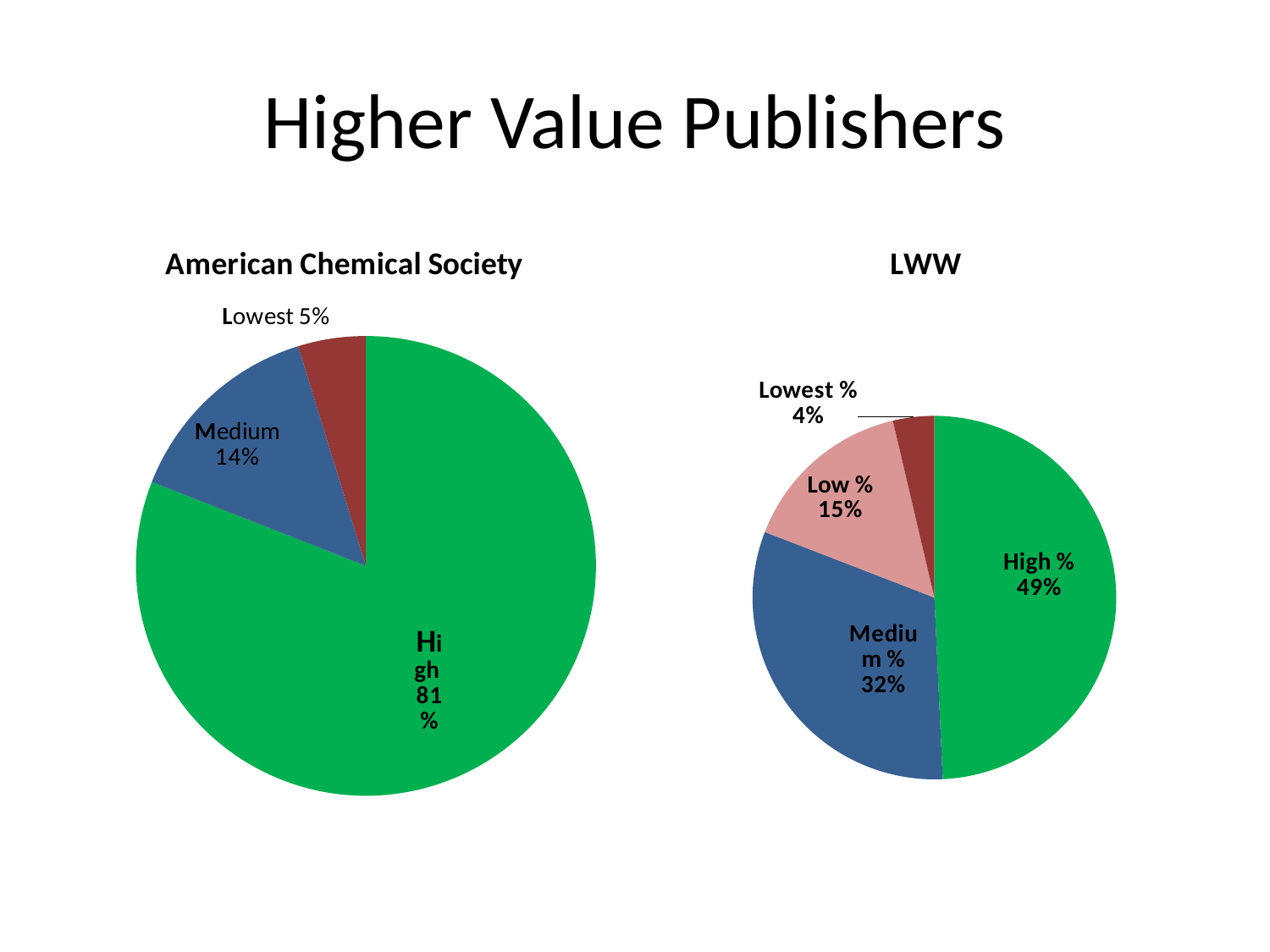

# Higher Value Publishers

### Chart:

| Category | American Chemical Society |
|---|---|
| High # | 34.0 |
| Medium # | 6.0 |
| Low # | 0.0 |
| Lowest # | 2.0 |

### Chart:

| Category | LWW |
|---|---|
| High % | 0.49264705882352916 |
| Medium % | 0.3161764705882355 |
| Low % | 0.15441176470588241 |
| Lowest % | 0.03676470588235294 |